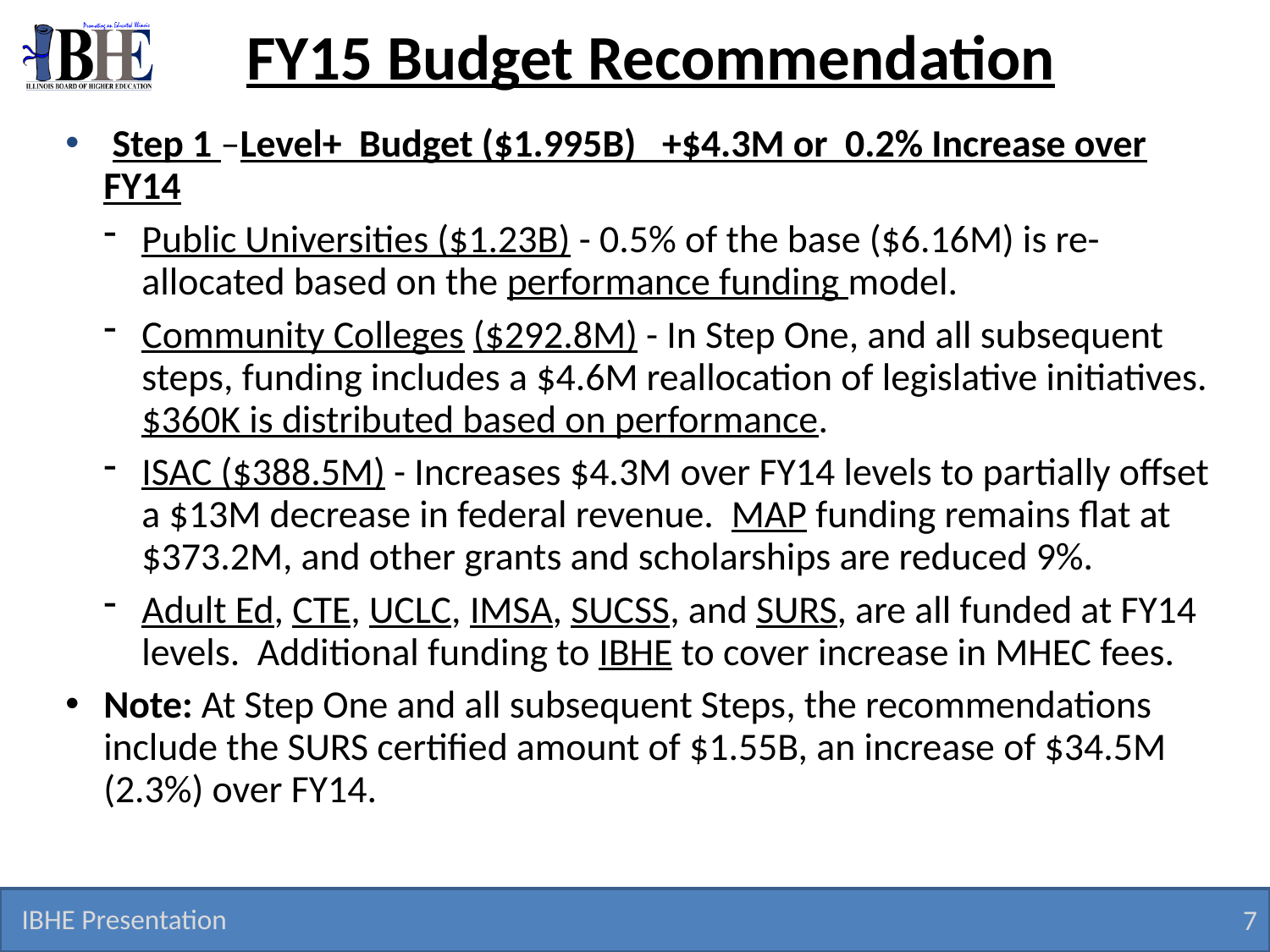

# FY15 Budget Recommendation
 Step 1 –Level+  Budget ($1.995B)   +$4.3M or  0.2% Increase over FY14
Public Universities ($1.23B) - 0.5% of the base ($6.16M) is re-allocated based on the performance funding model.
Community Colleges ($292.8M) - In Step One, and all subsequent steps, funding includes a $4.6M reallocation of legislative initiatives.  $360K is distributed based on performance.
ISAC ($388.5M) - Increases $4.3M over FY14 levels to partially offset a $13M decrease in federal revenue.  MAP funding remains flat at $373.2M, and other grants and scholarships are reduced 9%.
Adult Ed, CTE, UCLC, IMSA, SUCSS, and SURS, are all funded at FY14 levels.  Additional funding to IBHE to cover increase in MHEC fees.
Note: At Step One and all subsequent Steps, the recommendations include the SURS certified amount of $1.55B, an increase of $34.5M (2.3%) over FY14.